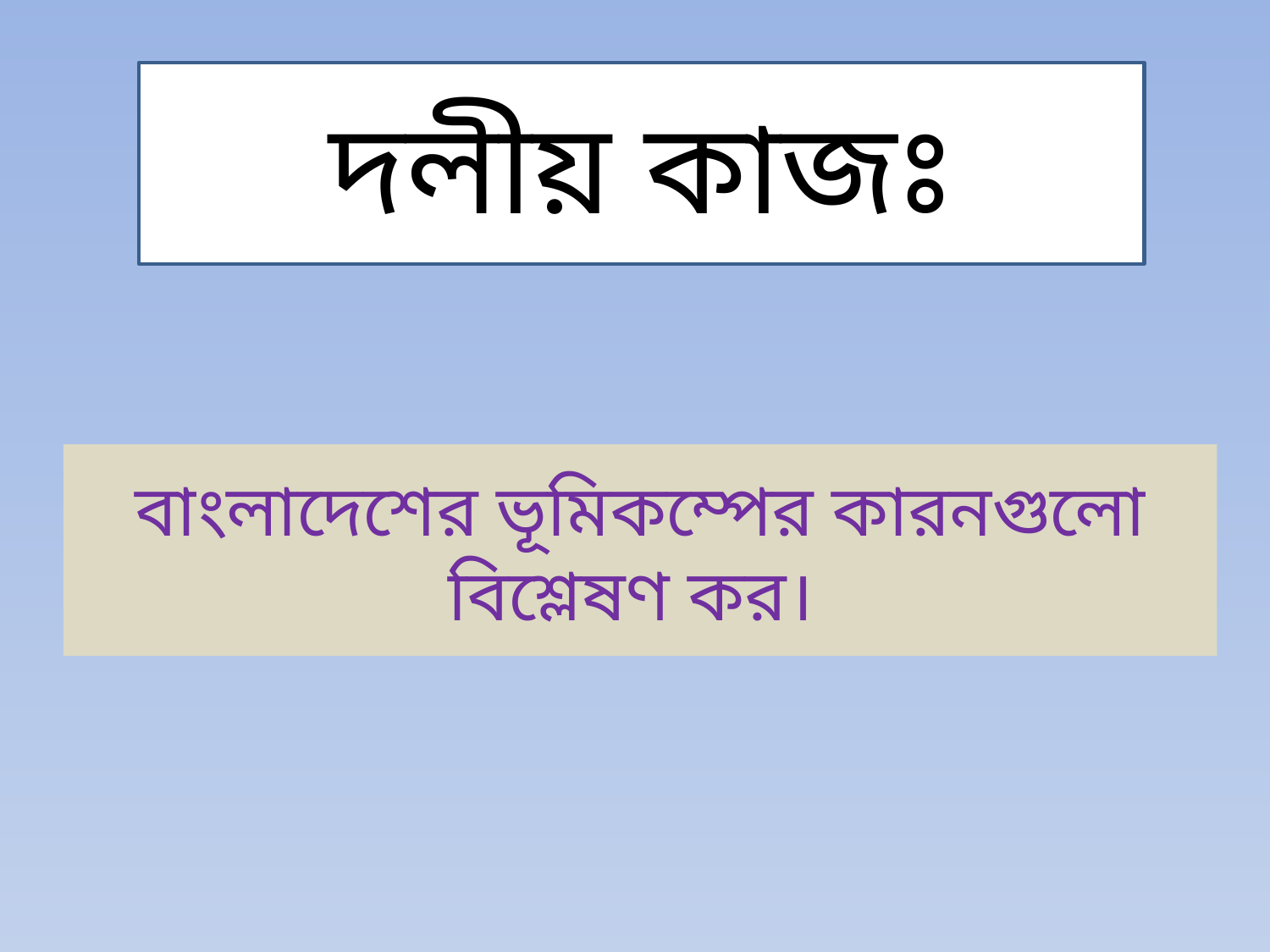

দলীয় কাজঃ
|  |  |  |  |  |
| --- | --- | --- | --- | --- |
|  |  |  |  |  |
বাংলাদেশের ভূমিকম্পের কারনগুলো বিশ্লেষণ কর।